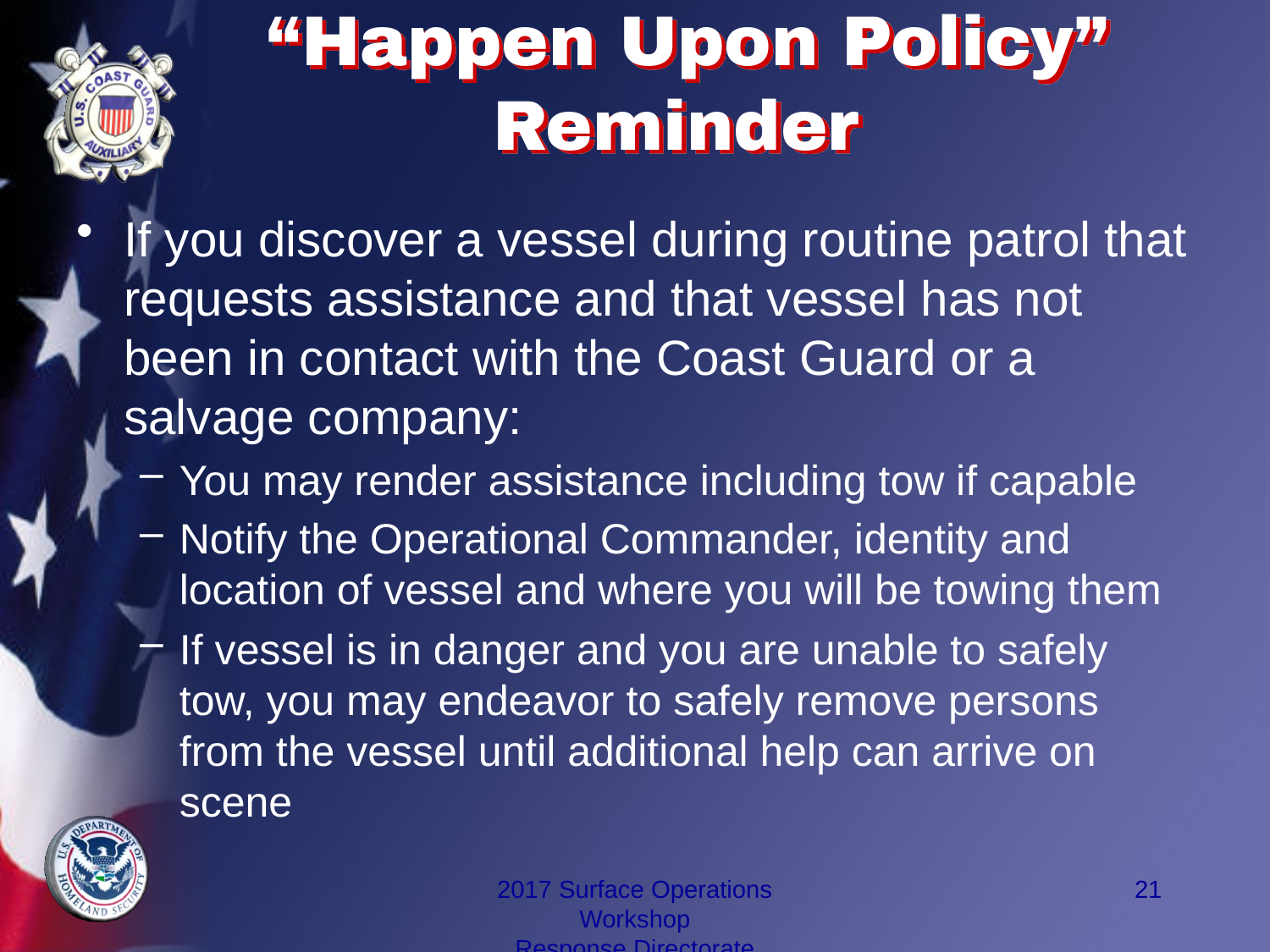

# “Happen Upon Policy” Reminder
If you discover a vessel during routine patrol that requests assistance and that vessel has not been in contact with the Coast Guard or a salvage company:
You may render assistance including tow if capable
Notify the Operational Commander, identity and location of vessel and where you will be towing them
If vessel is in danger and you are unable to safely tow, you may endeavor to safely remove persons from the vessel until additional help can arrive on scene
2017 Surface Operations Workshop
Response Directorate
21